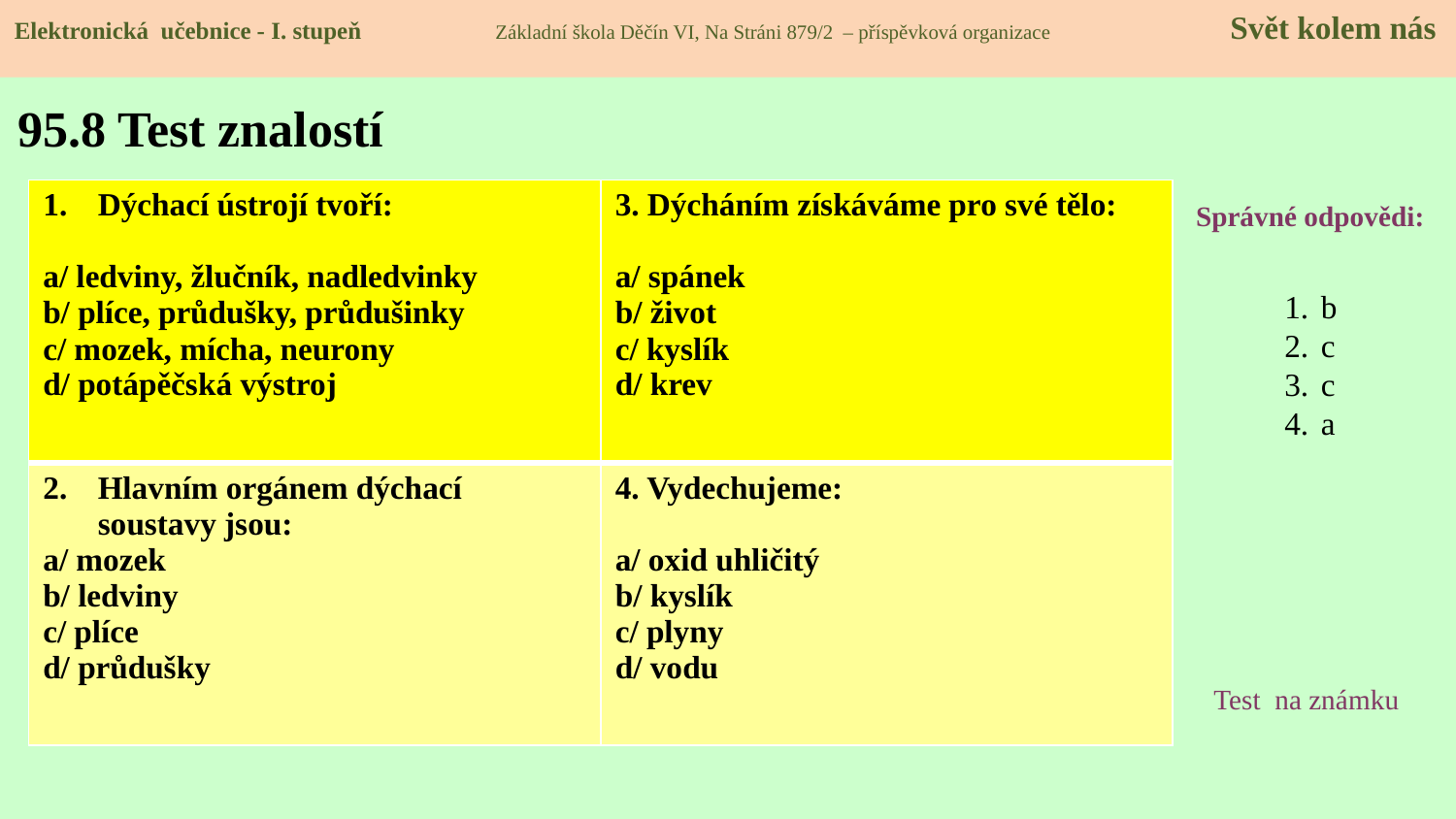

Elektronická  učebnice - I. stupeň                      Základní škola Děčín VI, Na Stráni 879/2  – příspěvková organizace                       	          Svět kolem nás

# 95.8 Test znalostí
| Dýchací ústrojí tvoří: a/ ledviny, žlučník, nadledvinky b/ plíce, průdušky, průdušinky c/ mozek, mícha, neurony d/ potápěčská výstroj | 3. Dýcháním získáváme pro své tělo: a/ spánek b/ život c/ kyslík d/ krev |
| --- | --- |
| Hlavním orgánem dýchací soustavy jsou: a/ mozek b/ ledviny c/ plíce d/ průdušky | 4. Vydechujeme: a/ oxid uhličitý b/ kyslík c/ plyny d/ vodu |
Správné odpovědi:

b
c
c
a

Test  na známku